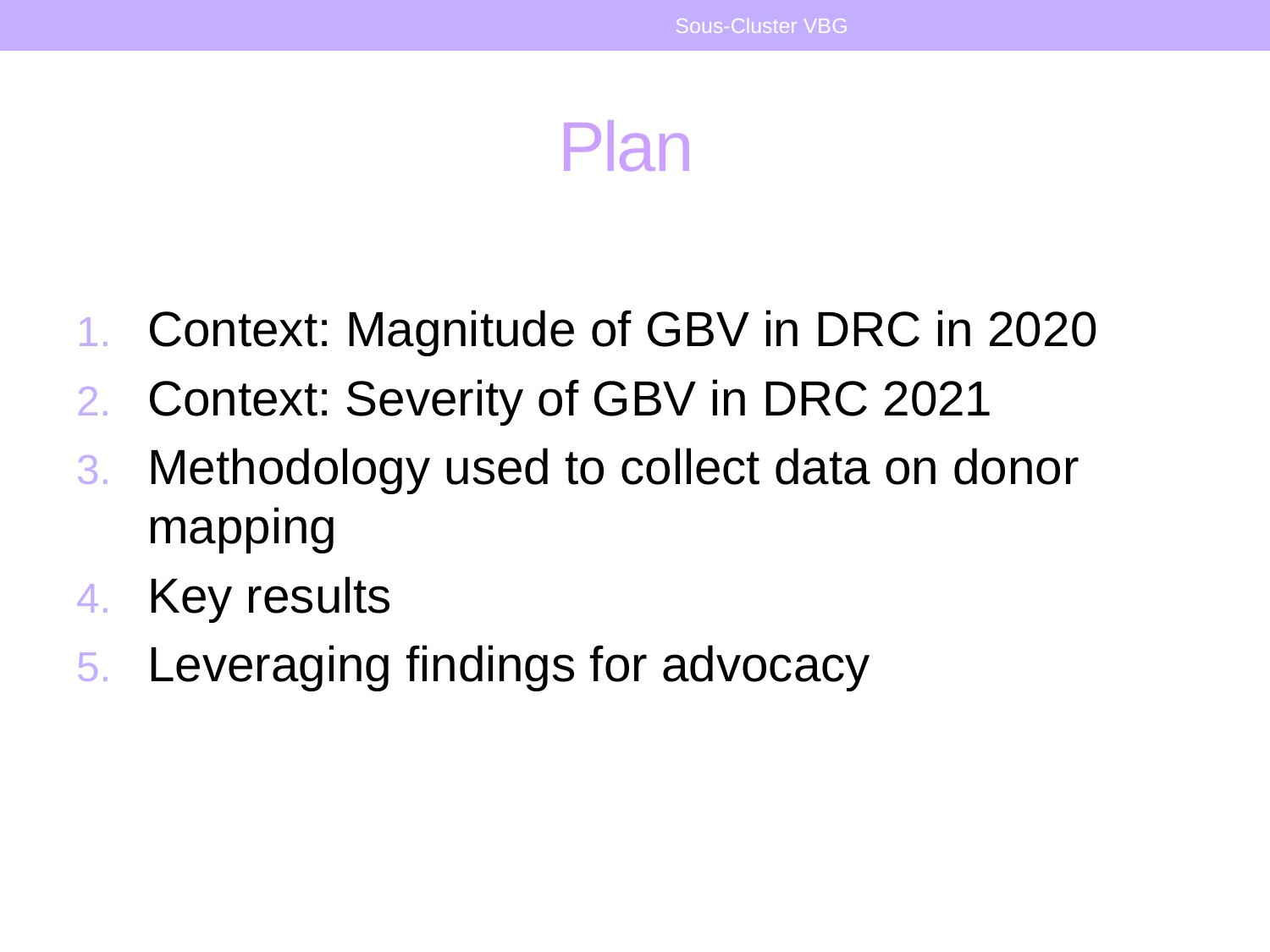

Sous-Cluster VBG
# Plan

Context: Magnitude of GBV in DRC in 2020
Context: Severity of GBV in DRC 2021
Methodology used to collect data on donor mapping
Key results
Leveraging findings for advocacy